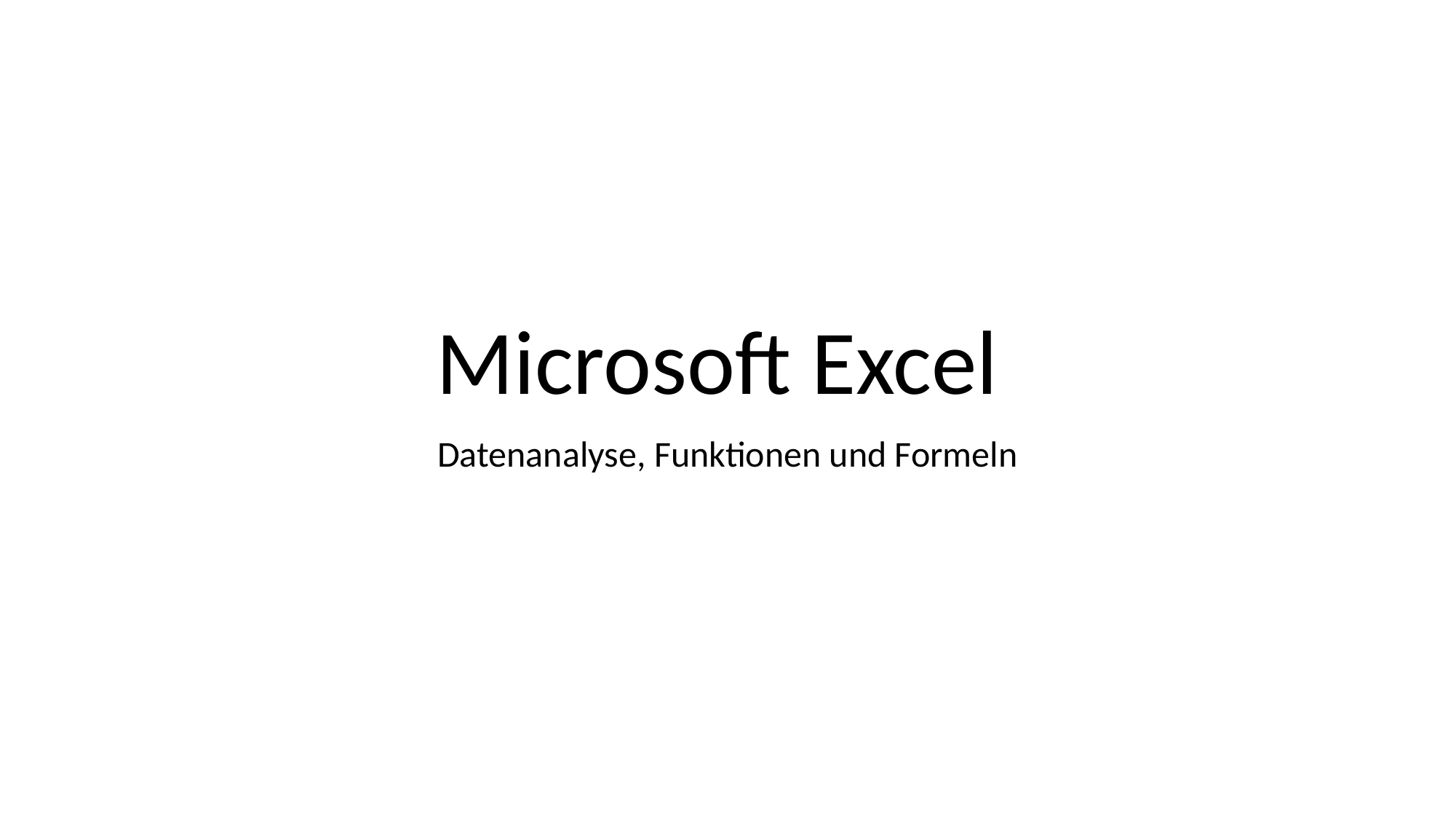

# Microsoft Excel
Datenanalyse, Funktionen und Formeln